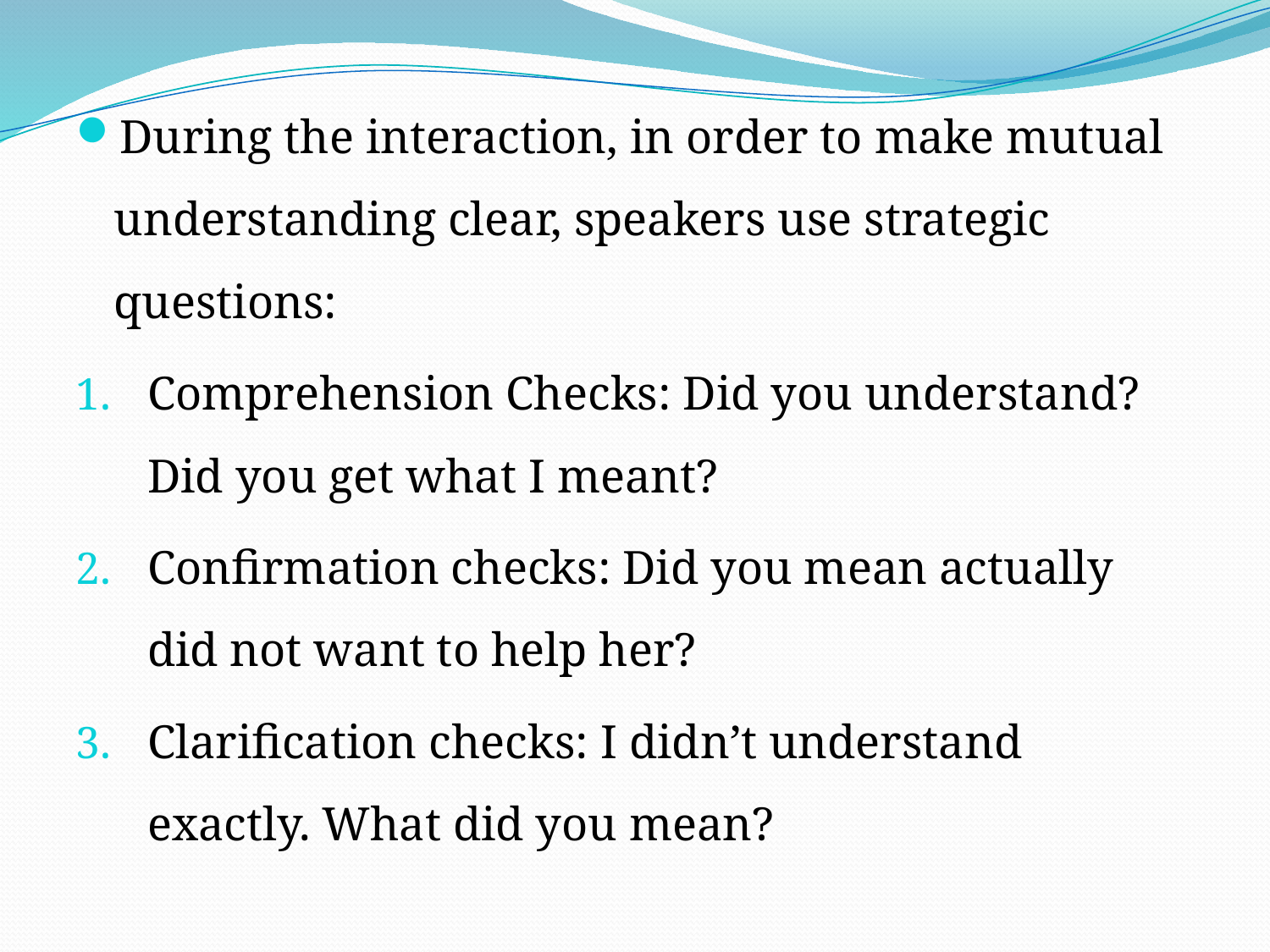

During the interaction, in order to make mutual understanding clear, speakers use strategic questions:
Comprehension Checks: Did you understand? Did you get what I meant?
Confirmation checks: Did you mean actually did not want to help her?
Clarification checks: I didn’t understand exactly. What did you mean?
#